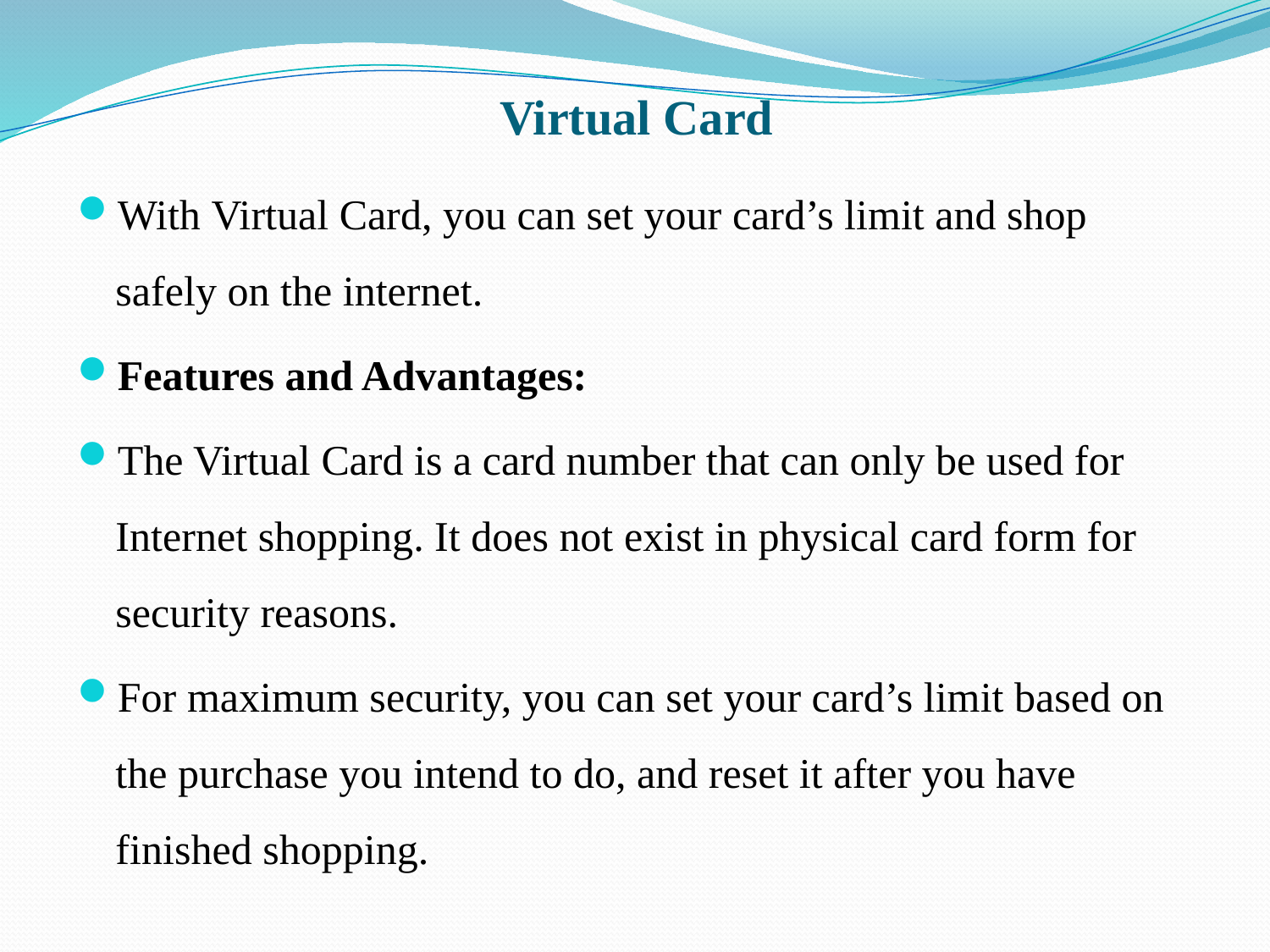

# Virtual Card
With Virtual Card, you can set your card’s limit and shop safely on the internet.
Features and Advantages:
The Virtual Card is a card number that can only be used for Internet shopping. It does not exist in physical card form for security reasons.
For maximum security, you can set your card’s limit based on the purchase you intend to do, and reset it after you have finished shopping.